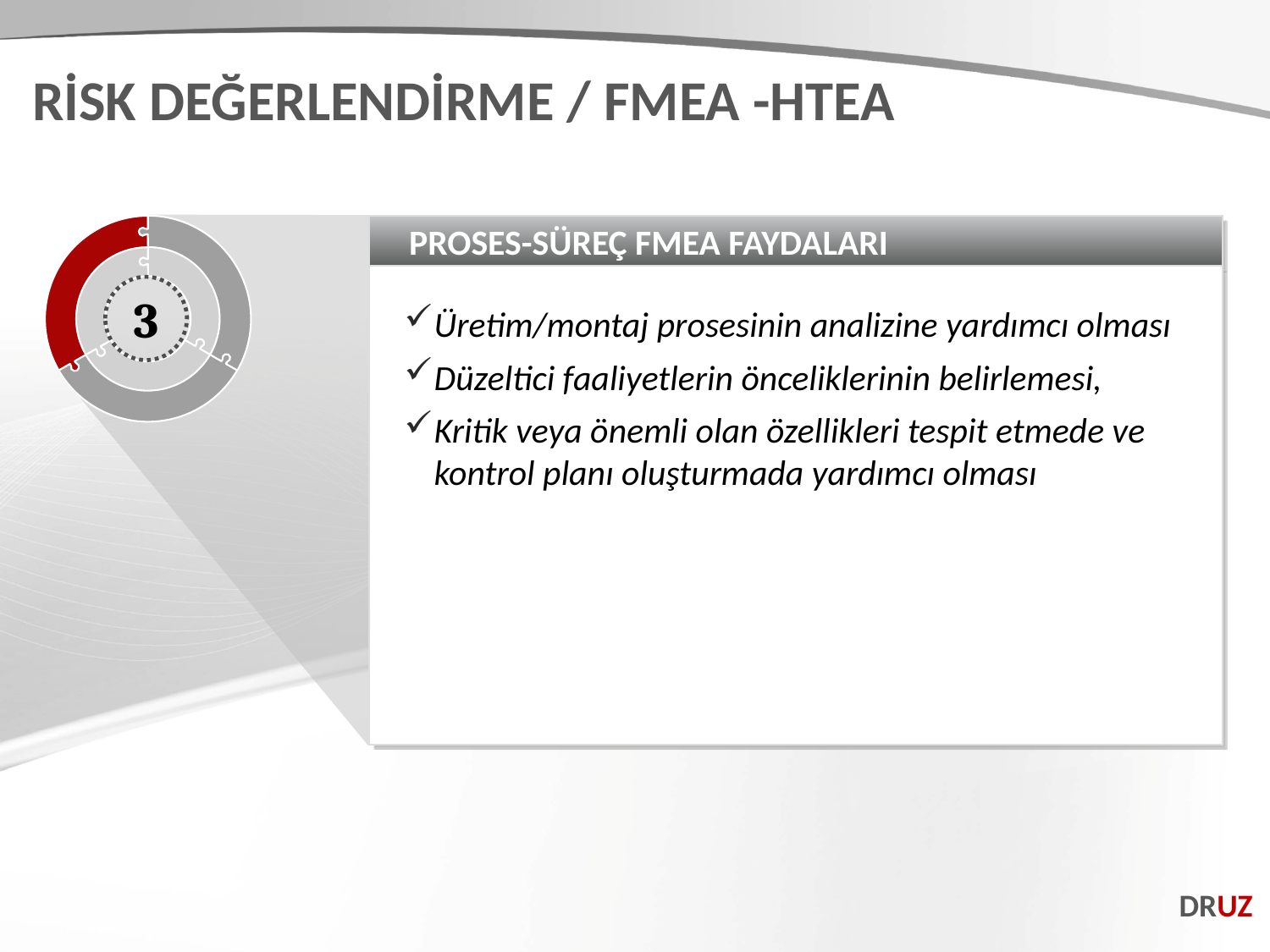

RİSK DEĞERLENDİRME / FMEA -HTEA

PROSES-SÜREÇ FMEA FAYDALARI

Üretim/montaj prosesinin analizine yardımcı olması
Düzeltici faaliyetlerin önceliklerinin belirlemesi,
Kritik veya önemli olan özellikleri tespit etmede ve kontrol planı oluşturmada yardımcı olması
3
DRUZ